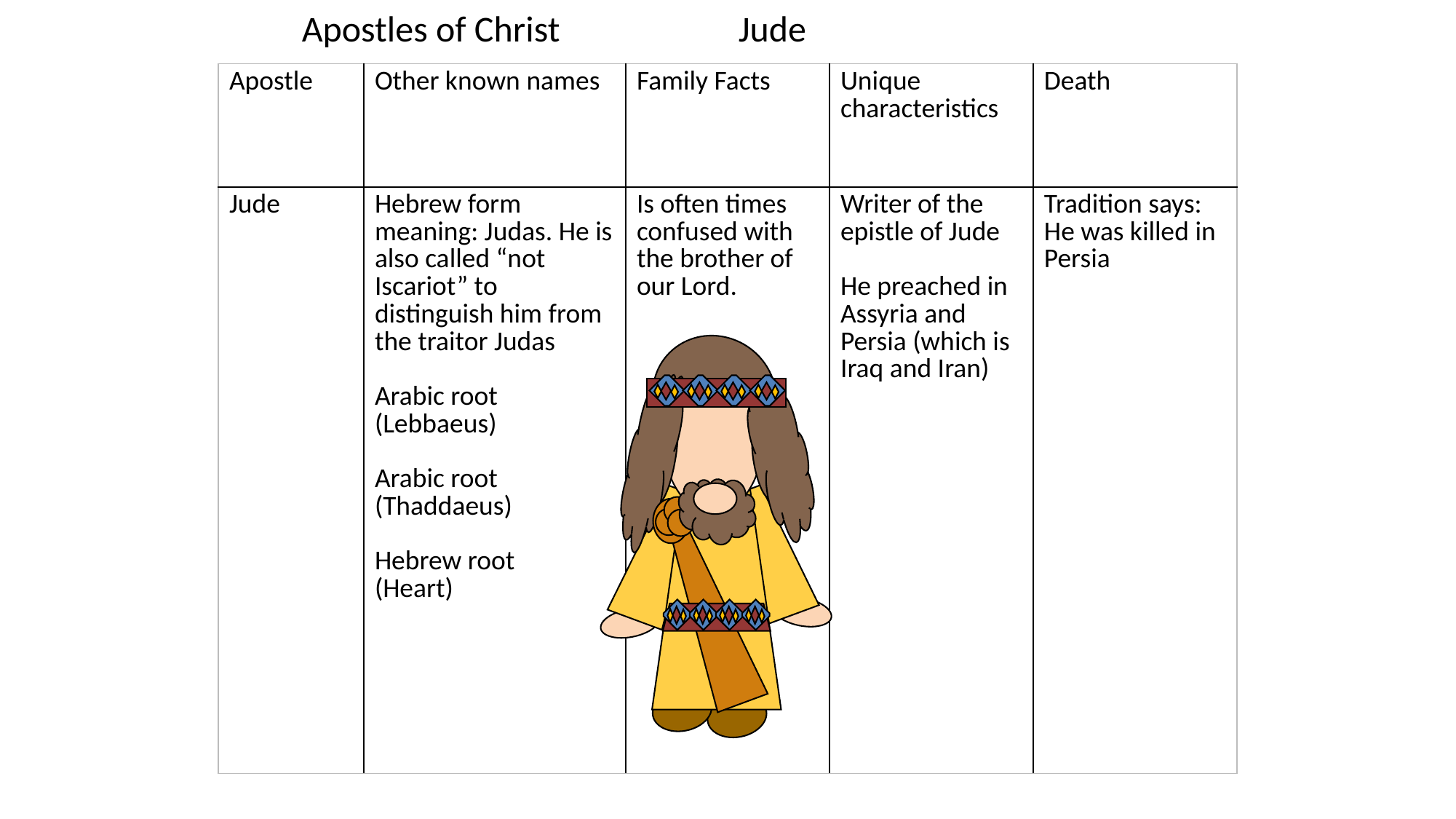

Apostles of Christ		Jude
| Apostle | Other known names | Family Facts | Unique characteristics | Death |
| --- | --- | --- | --- | --- |
| Jude | Hebrew form meaning: Judas. He is also called “not Iscariot” to distinguish him from the traitor Judas Arabic root (Lebbaeus) Arabic root (Thaddaeus) Hebrew root (Heart) | Is often times confused with the brother of our Lord. | Writer of the epistle of Jude He preached in Assyria and Persia (which is Iraq and Iran) | Tradition says: He was killed in Persia |